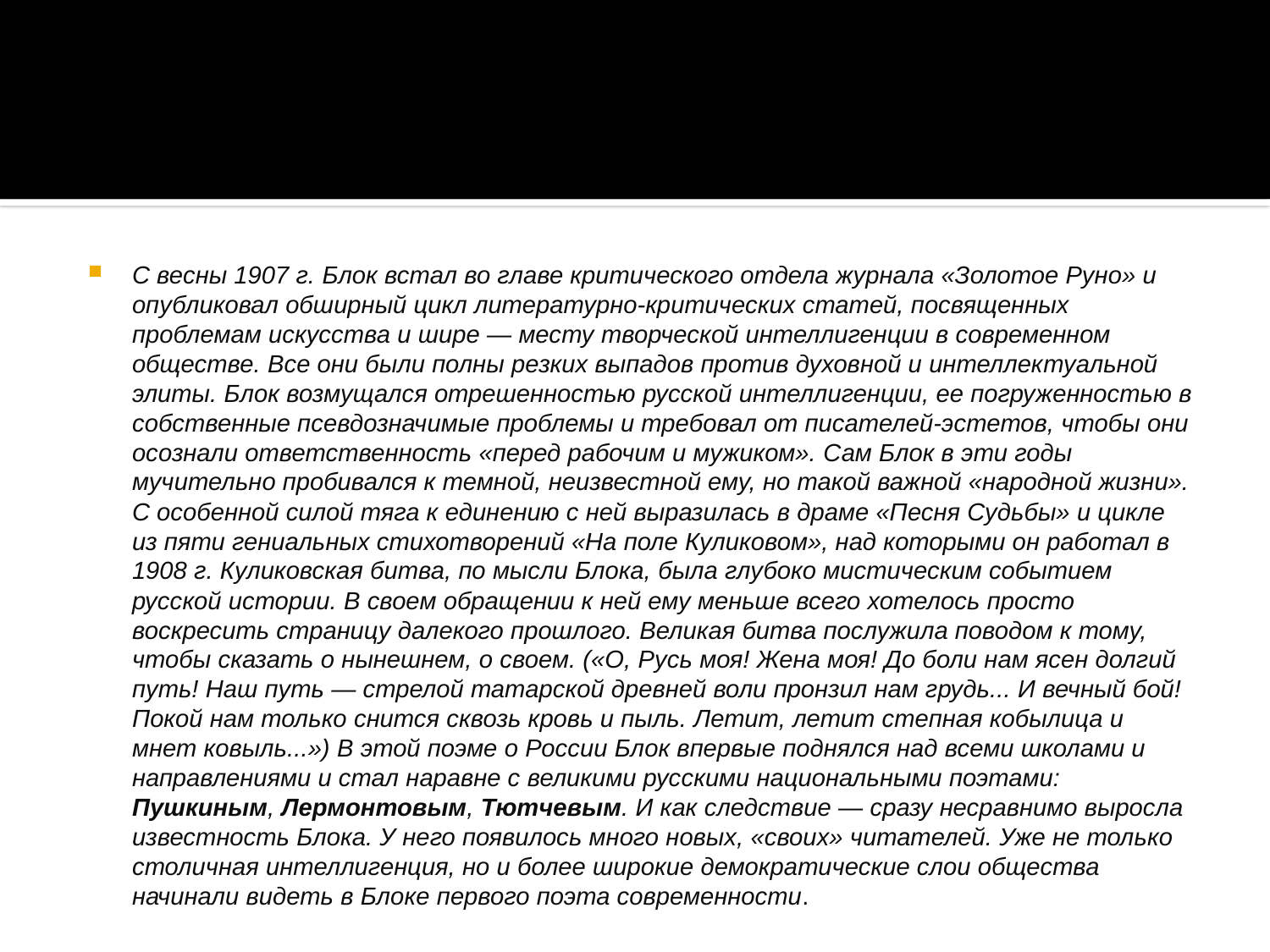

С весны 1907 г. Блок встал во главе критического отдела журнала «Золотое Руно» и опубликовал обширный цикл литературно-критических статей, посвященных проблемам искусства и шире — месту творческой интеллигенции в современном обществе. Все они были полны резких выпадов против духовной и интеллектуальной элиты. Блок возмущался отрешенностью русской интеллигенции, ее погруженностью в собственные псевдозна­чимые проблемы и требовал от писателей-эстетов, чтобы они осознали ответственность «перед рабочим и мужиком». Сам Блок в эти годы мучительно пробивался к темной, неизвестной ему, но такой важной «народной жизни». С особенной силой тяга к единению с ней выразилась в драме «Песня Судьбы» и цикле из пяти гениальных стихотворений «На поле Куликовом», над которыми он работал в 1908 г. Куликовская битва, по мысли Блока, была глубоко мистическим событием русской истории. В своем обращении к ней ему меньше всего хотелось просто воскресить страницу далекого прошлого. Великая битва послужила поводом к тому, чтобы сказать о нынешнем, о своем. («О, Русь моя! Жена моя! До боли нам ясен долгий путь! Наш путь — стрелой татарской древней воли пронзил нам грудь... И вечный бой! Покой нам только снится сквозь кровь и пыль. Летит, летит степная кобылица и мнет ковыль...») В этой поэме о России Блок впервые поднялся над всеми школами и направлениями и стал наравне с великими русскими национальными поэтами: Пушкиным, Лермонтовым, Тютчевым. И как следствие — сразу несравнимо выросла известность Блока. У него появилось много новых, «своих» читателей. Уже не только столичная интеллигенция, но и более широкие демократические слои общества начинали видеть в Бло­ке первого поэта современности.